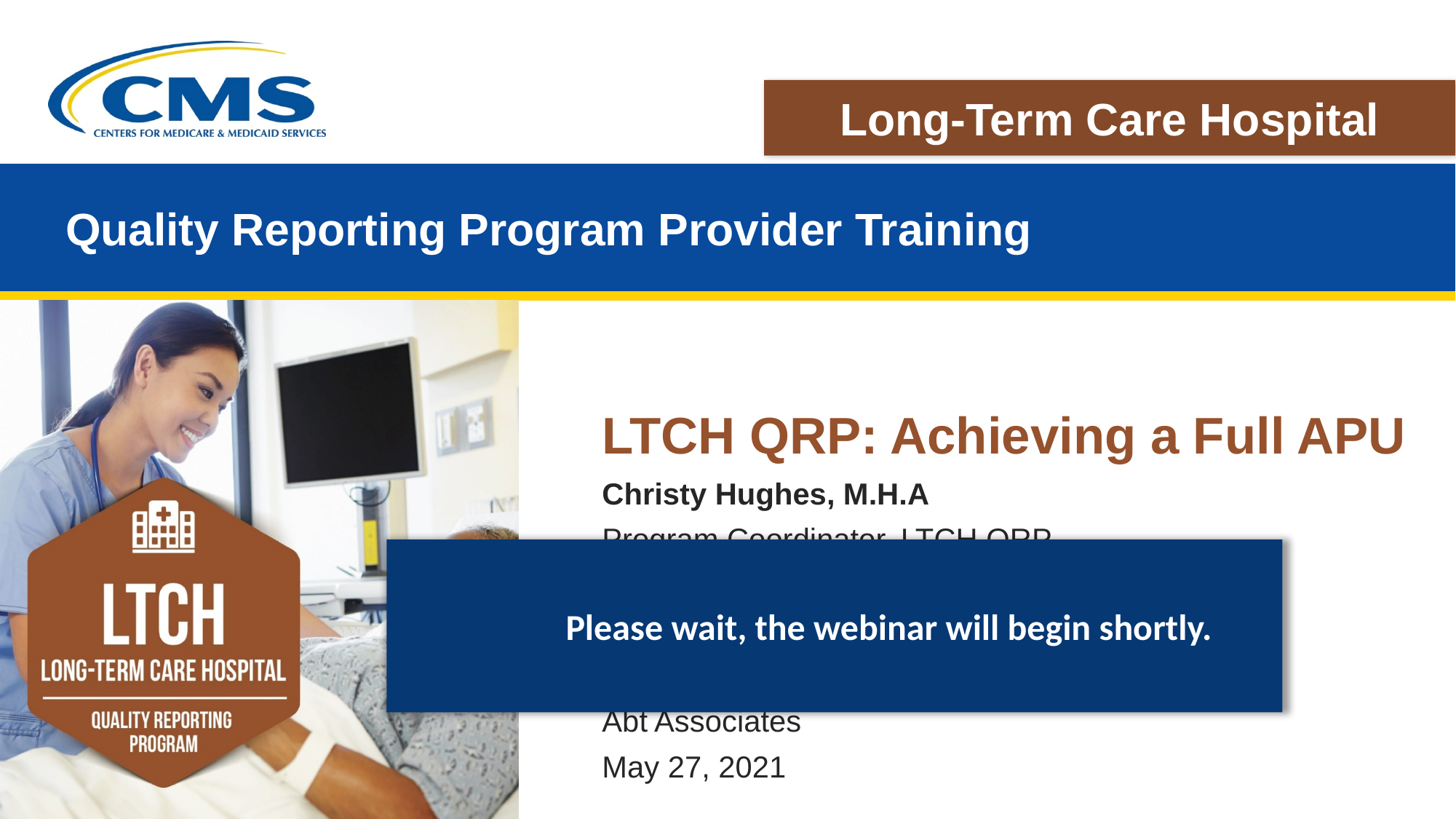

Quality Reporting Program Provider Training
LTCH QRP: Achieving a Full APU
Christy Hughes, M.H.A
Program Coordinator, LTCH QRP
Centers for Medicare & Medicaid Services
Teresa Mota, B.S.N., R.N.
Associate Scientist/Nurse Researcher
Abt Associates
May 27, 2021
Please wait, the webinar will begin shortly.